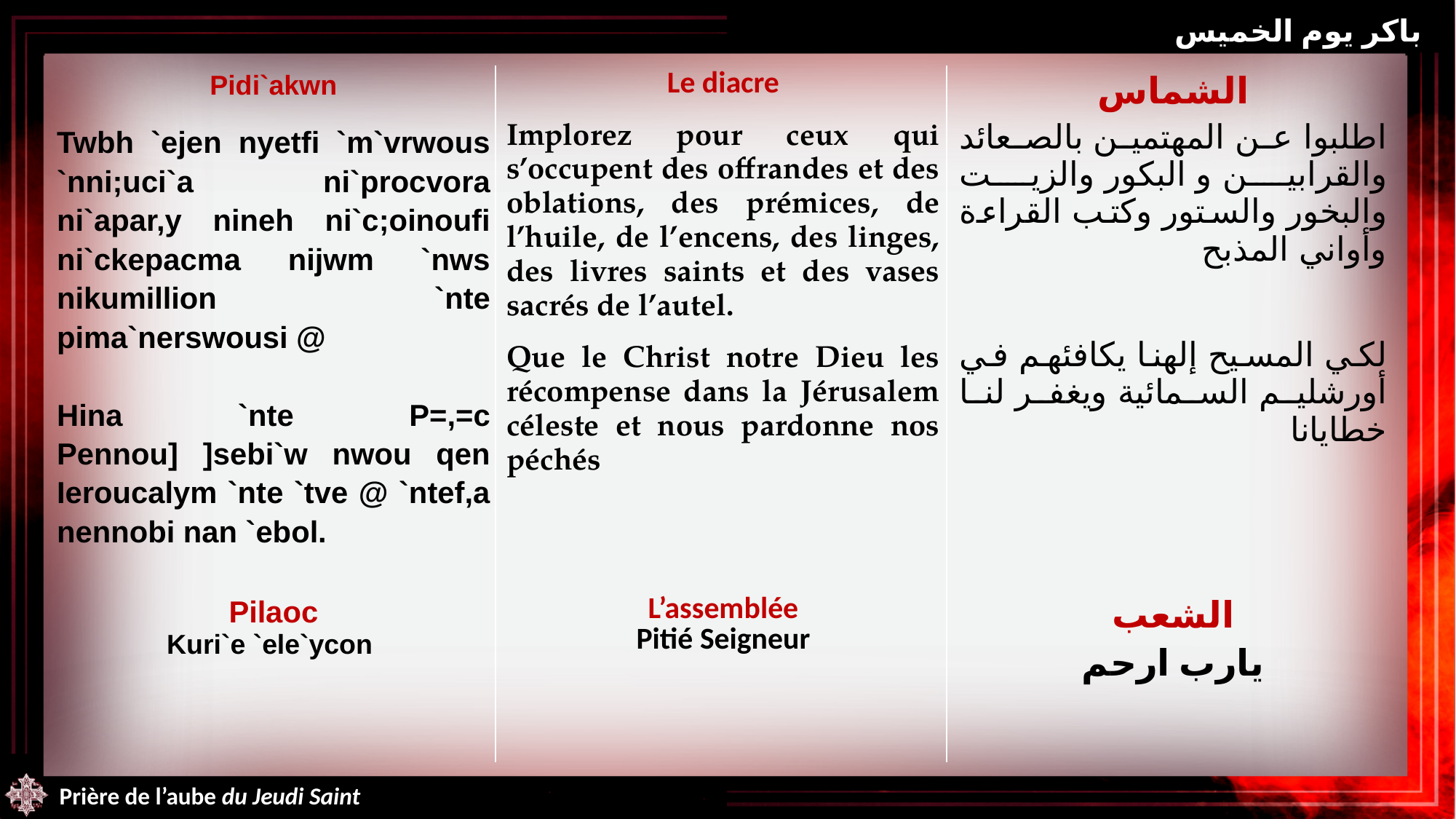

باكر يوم الخميس
| Pidi`akwn Twbh `ejen nyetfi `m`vrwous `nni;uci`a ni`procvora ni`apar,y nineh ni`c;oinoufi ni`ckepacma nijwm `nws nikumillion `nte pima`nerswousi @ Hina `nte P=,=c Pennou] ]sebi`w nwou qen Ieroucalym `nte `tve @ `ntef,a nennobi nan `ebol. | Le diacre Implorez pour ceux qui s’occupent des offrandes et des oblations, des prémices, de l’huile, de l’encens, des linges, des livres saints et des vases sacrés de l’autel. Que le Christ notre Dieu les récompense dans la Jérusalem céleste et nous pardonne nos péchés | الشماس اطلبوا عن المهتمين بالصعائد والقرابين و البكور والزيت والبخور والستور وكتب القراءة وأواني المذبح لكي المسيح إلهنا يكافئهم في أورشليم السمائية ويغفر لنا خطايانا |
| --- | --- | --- |
| Pilaoc Kuri`e `ele`ycon | L’assemblée Pitié Seigneur | الشعب يارب ارحم |
Prière de l’aube du Jeudi Saint